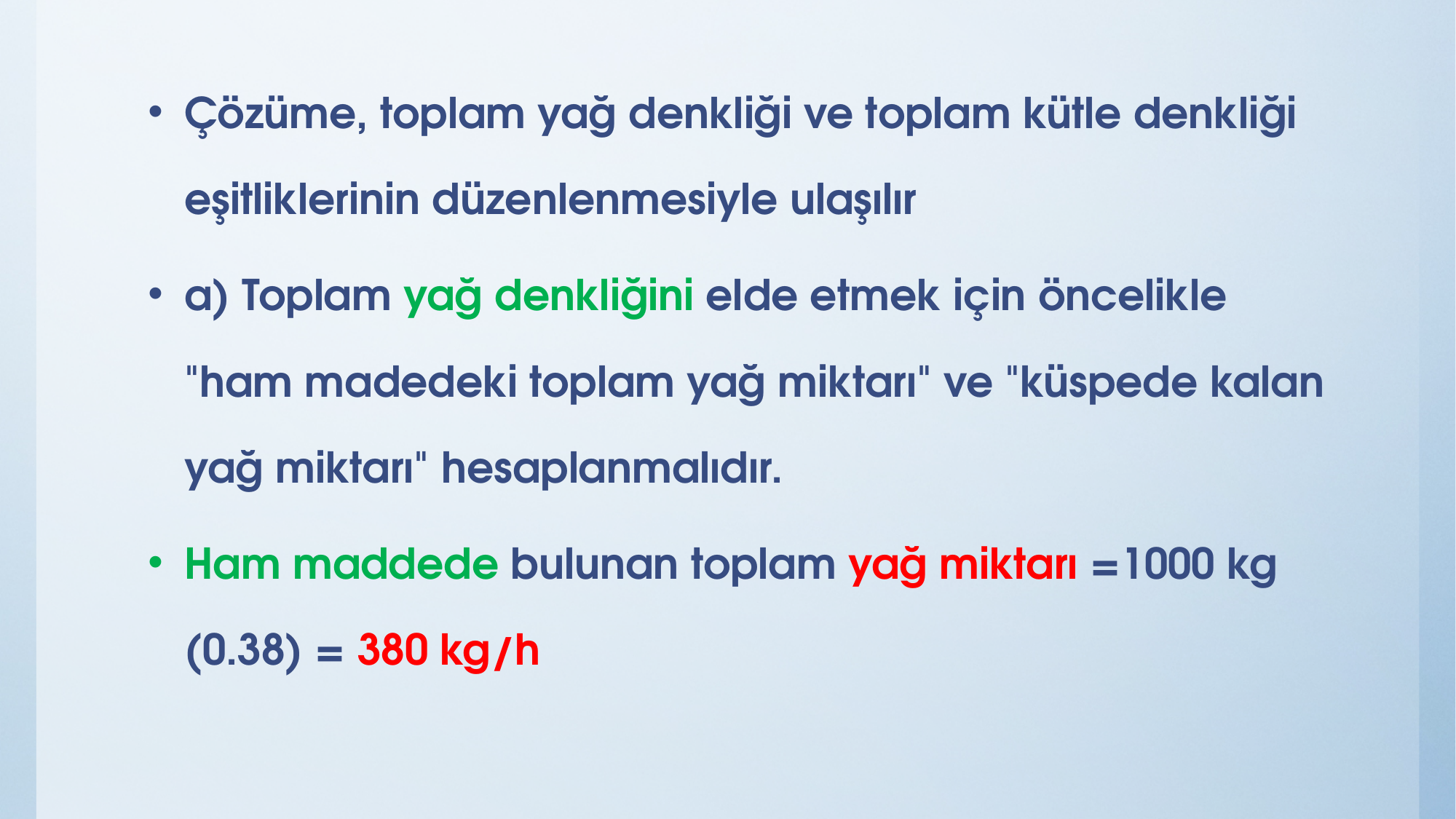

Çözüme, toplam yağ denkliği ve toplam kütle denkliği eşitliklerinin düzenlenmesiyle ulaşılır
a) Toplam yağ denkliğini elde etmek için öncelikle "ham madedeki toplam yağ miktarı" ve "küspede kalan yağ miktarı" hesaplanmalıdır.
Ham maddede bulunan toplam yağ miktarı =1000 kg (0.38) = 380 kg/h